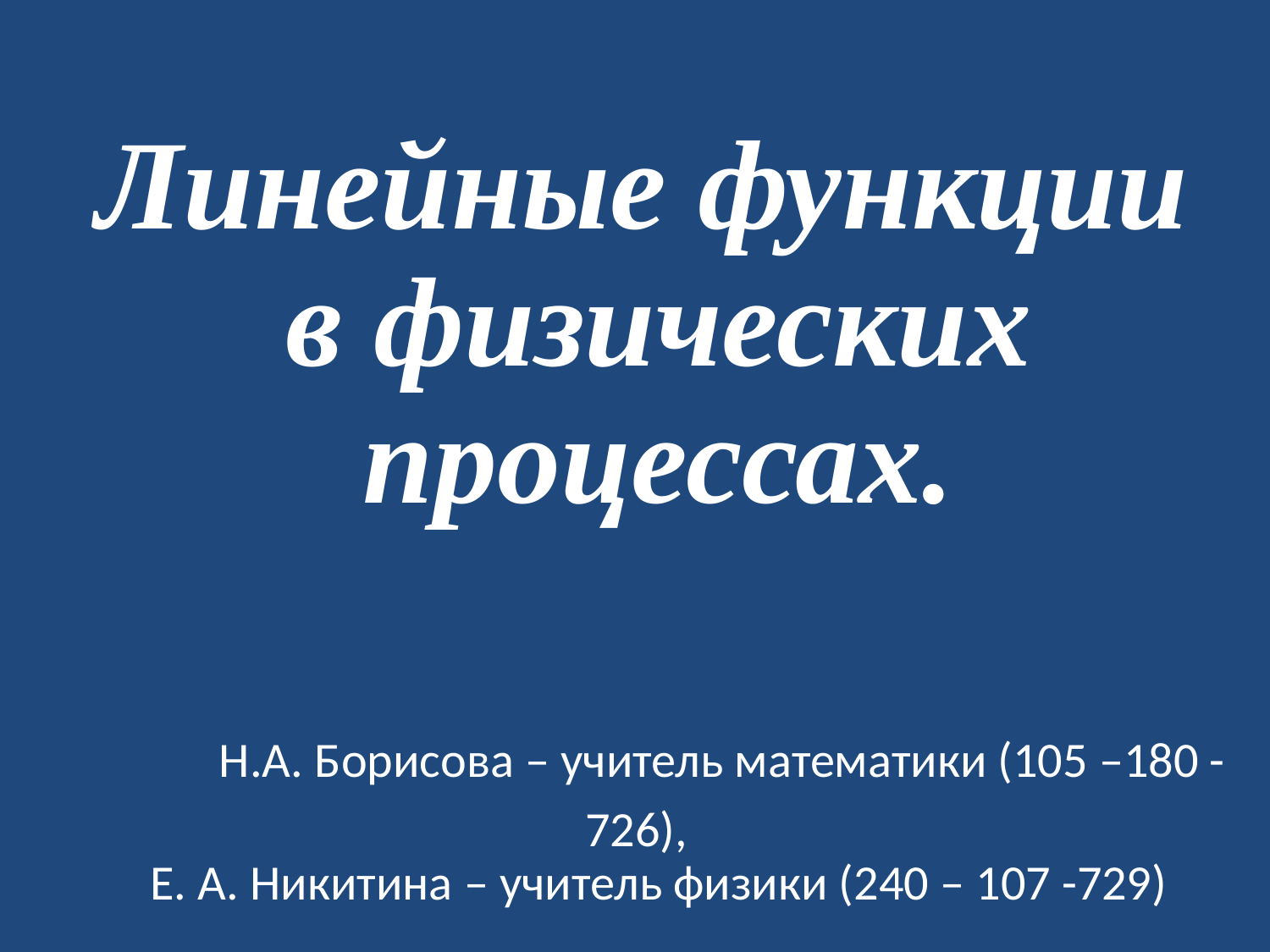

# Линейные функции в физических процессах. Н.А. Борисова – учитель математики (105 –180 -726), Е. А. Никитина – учитель физики (240 – 107 -729)